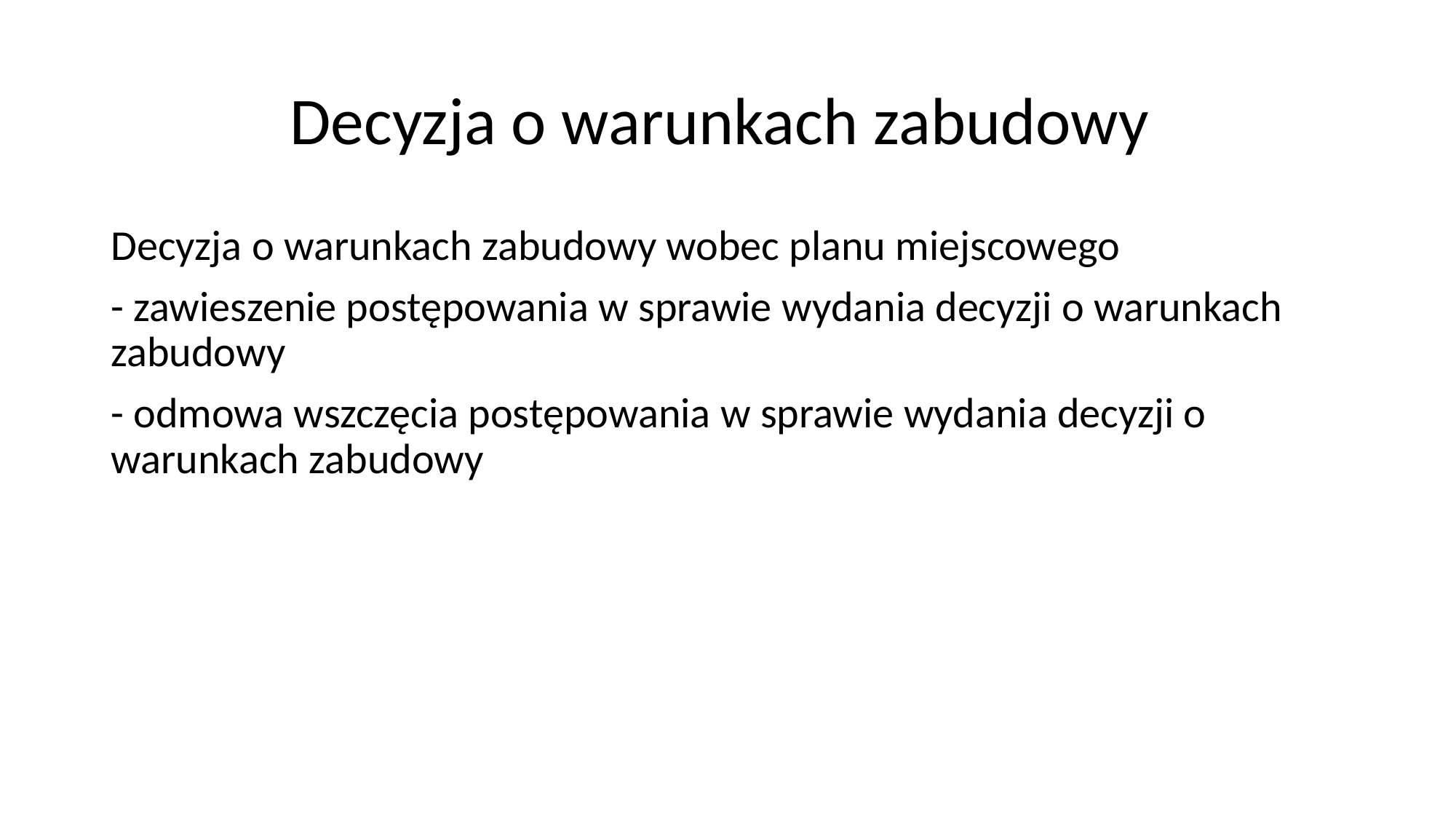

# Decyzja o warunkach zabudowy
Decyzja o warunkach zabudowy wobec planu miejscowego
- zawieszenie postępowania w sprawie wydania decyzji o warunkach zabudowy
- odmowa wszczęcia postępowania w sprawie wydania decyzji o warunkach zabudowy